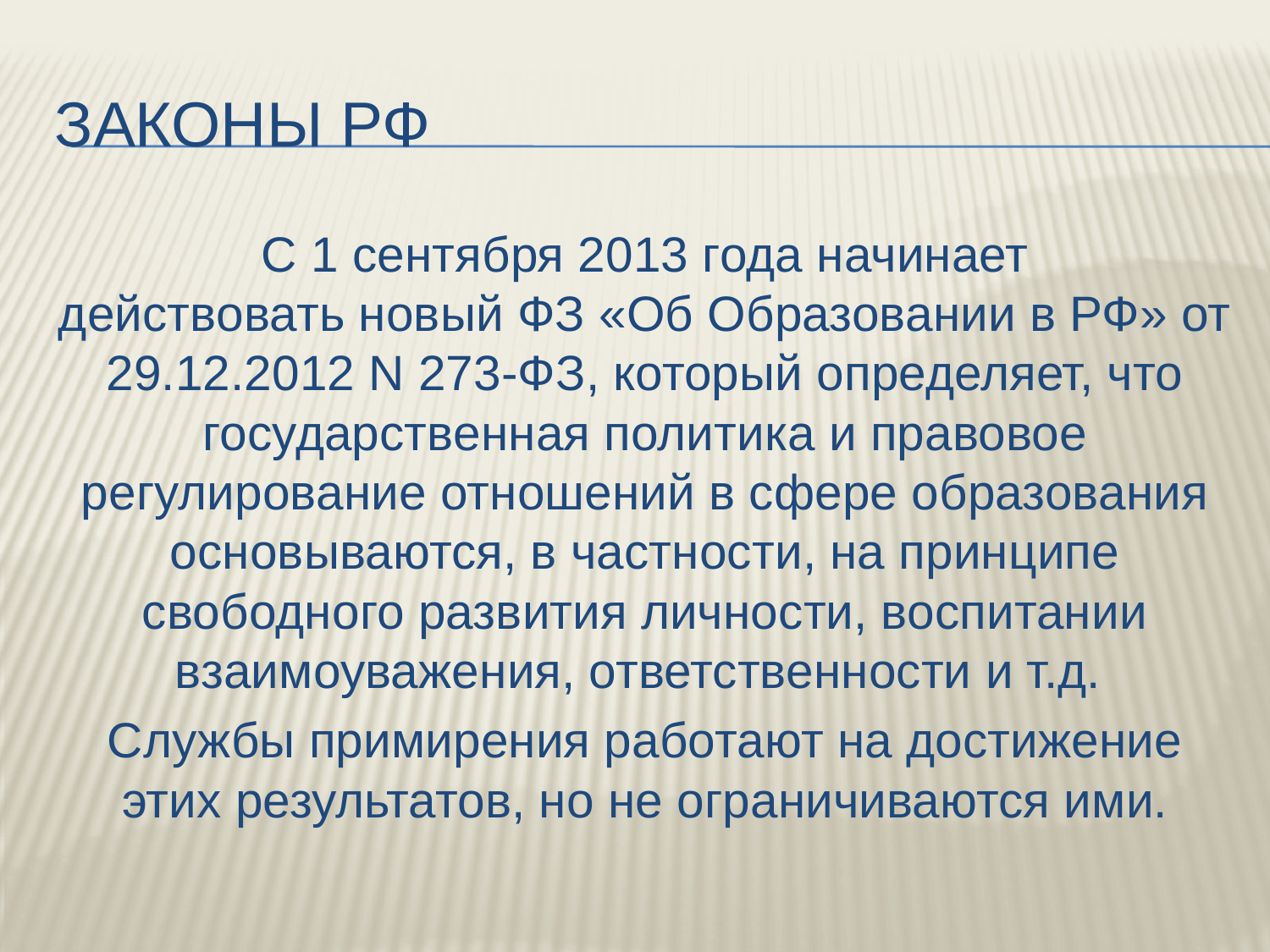

# Законы РФ
С 1 сентября 2013 года начинает действовать новый ФЗ «Об Образовании в РФ» от 29.12.2012 N 273-ФЗ, который определяет, что государственная политика и правовое регулирование отношений в сфере образования основываются, в частности, на принципе свободного развития личности, воспитании взаимоуважения, ответственности и т.д.
Службы примирения работают на достижение этих результатов, но не ограничиваются ими.